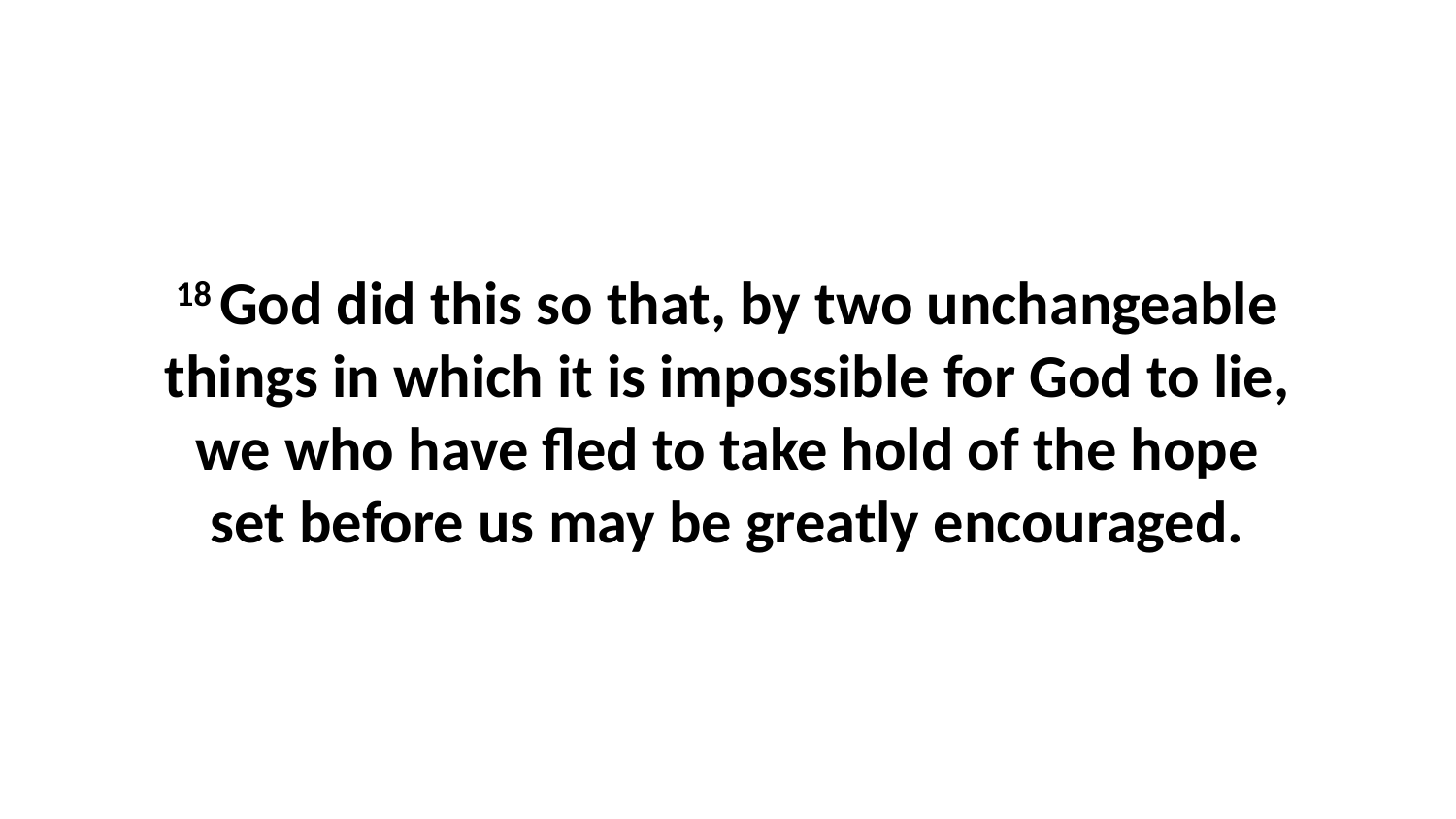

18 God did this so that, by two unchangeable things in which it is impossible for God to lie, we who have fled to take hold of the hope set before us may be greatly encouraged.